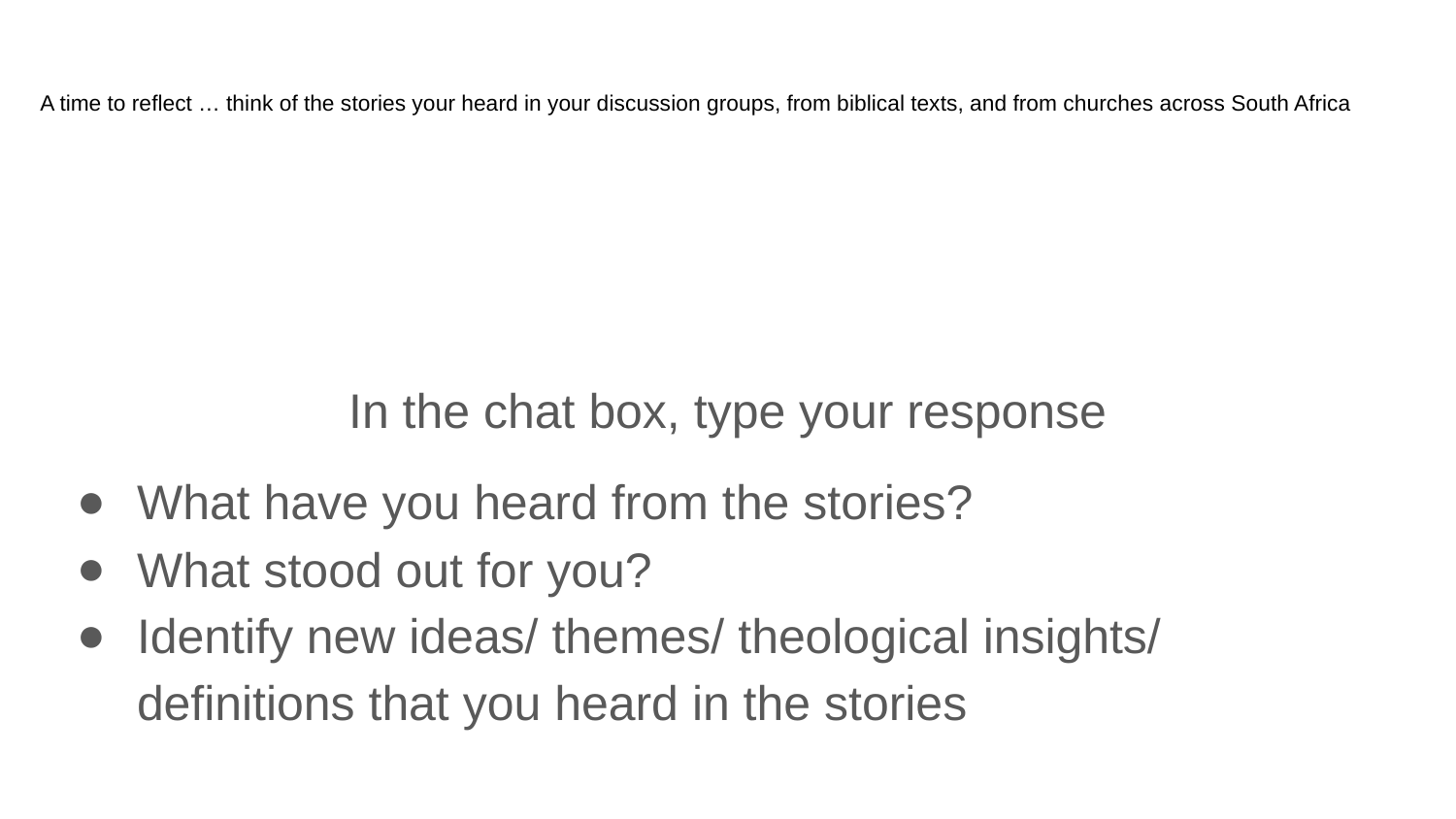

# A time to reflect … think of the stories your heard in your discussion groups, from biblical texts, and from churches across South Africa

In the chat box, type your response
What have you heard from the stories?
What stood out for you?
Identify new ideas/ themes/ theological insights/ definitions that you heard in the stories